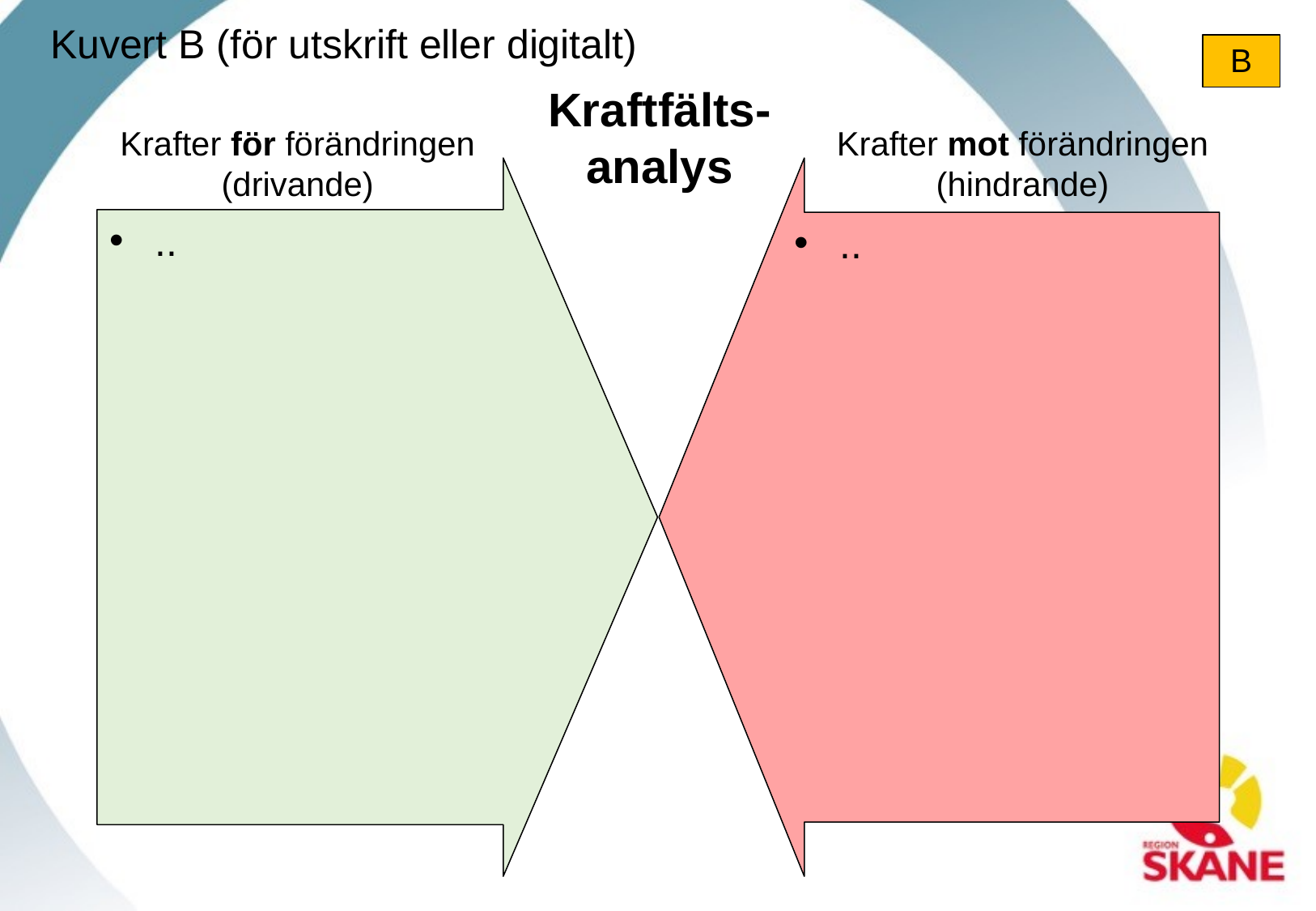

Kuvert B (för utskrift eller digitalt)
B
Kraftfälts-analys
Krafter för förändringen
(drivande)
Krafter mot förändringen
(hindrande)
..
..